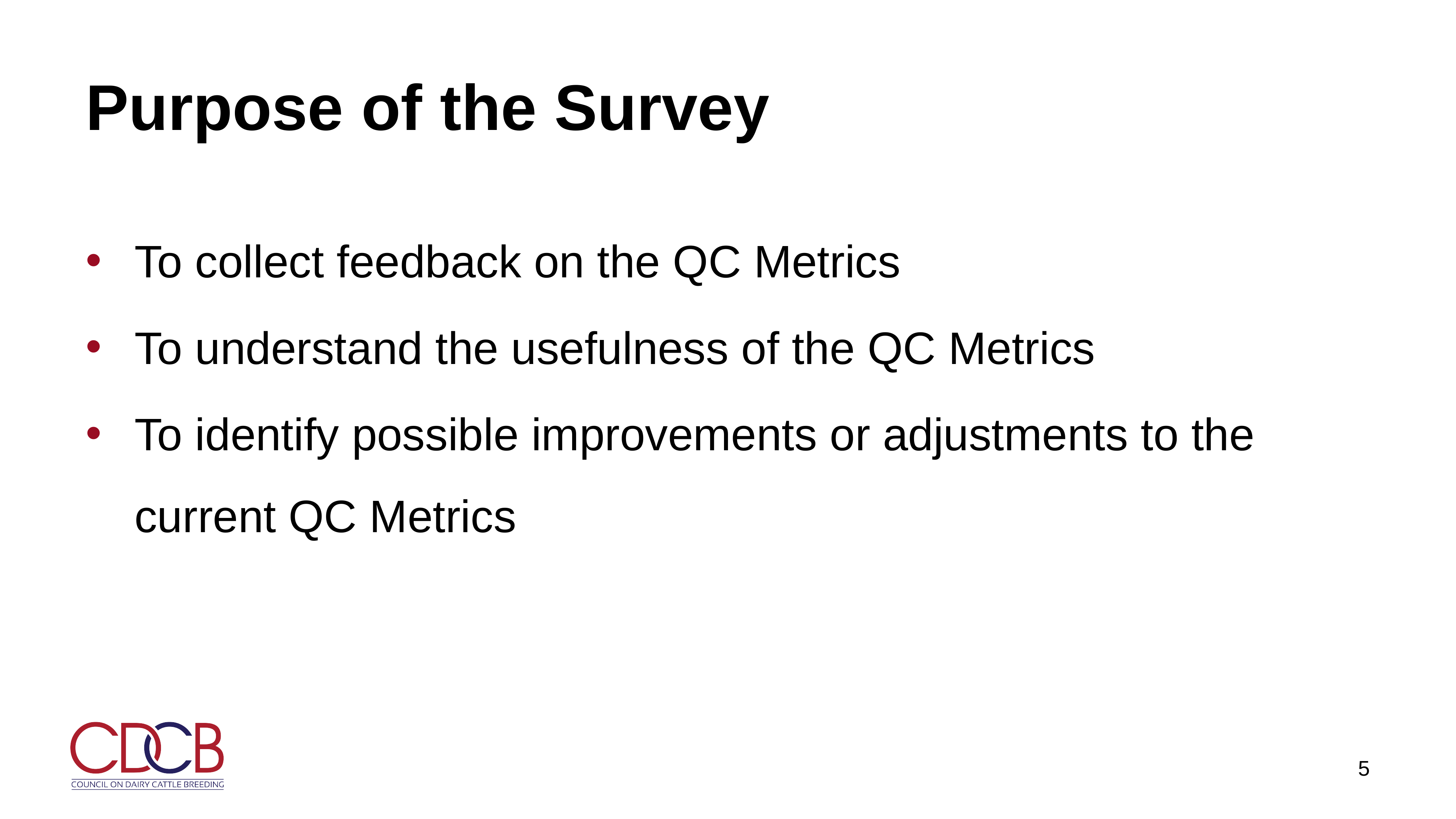

# Purpose of the Survey
To collect feedback on the QC Metrics
To understand the usefulness of the QC Metrics
To identify possible improvements or adjustments to the current QC Metrics
5